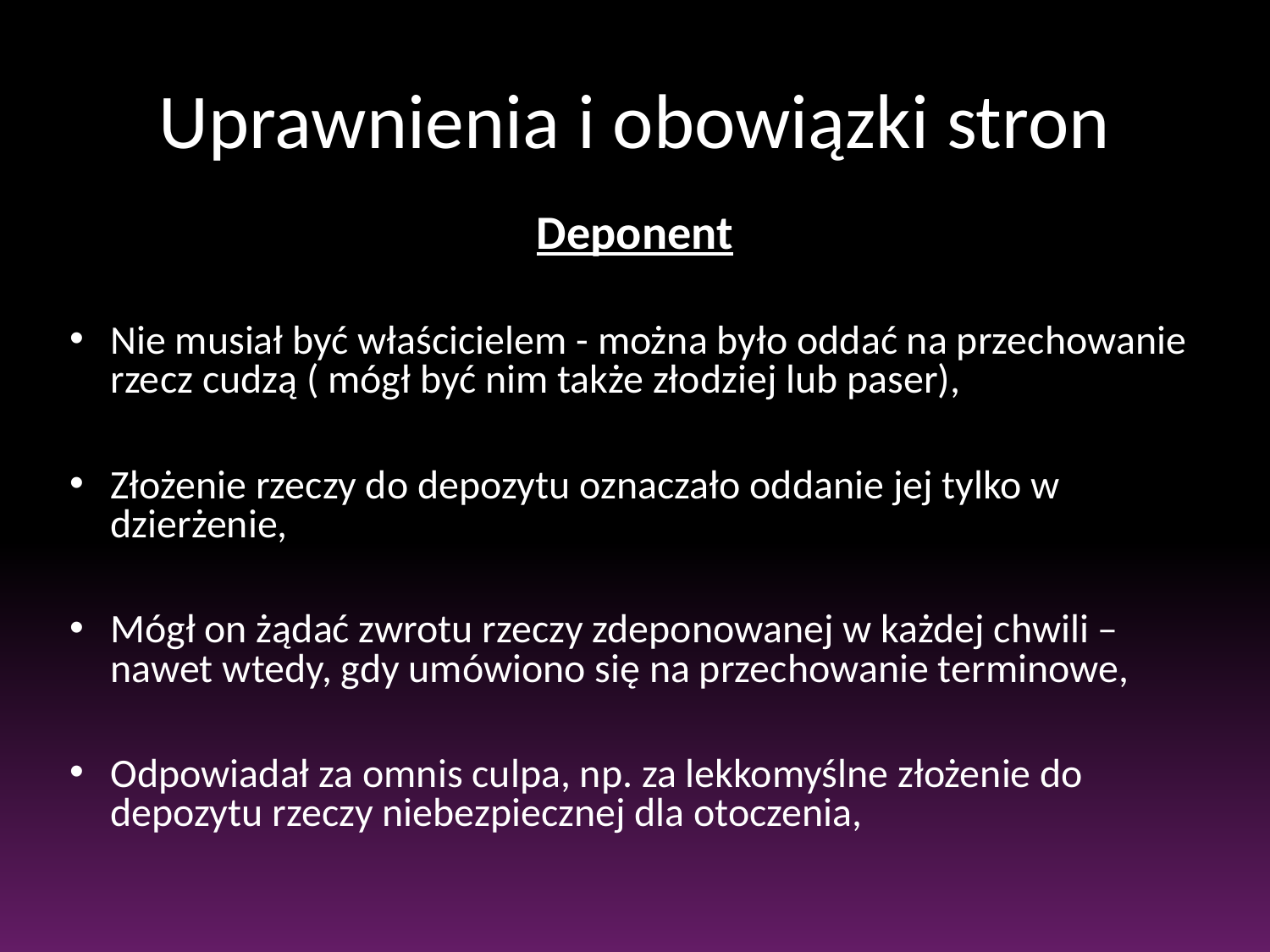

# Uprawnienia i obowiązki stron
Deponent

Nie musiał być właścicielem - można było oddać na przechowanie rzecz cudzą ( mógł być nim także złodziej lub paser),

Złożenie rzeczy do depozytu oznaczało oddanie jej tylko w dzierżenie,

Mógł on żądać zwrotu rzeczy zdeponowanej w każdej chwili – nawet wtedy, gdy umówiono się na przechowanie terminowe,

Odpowiadał za omnis culpa, np. za lekkomyślne złożenie do depozytu rzeczy niebezpiecznej dla otoczenia,